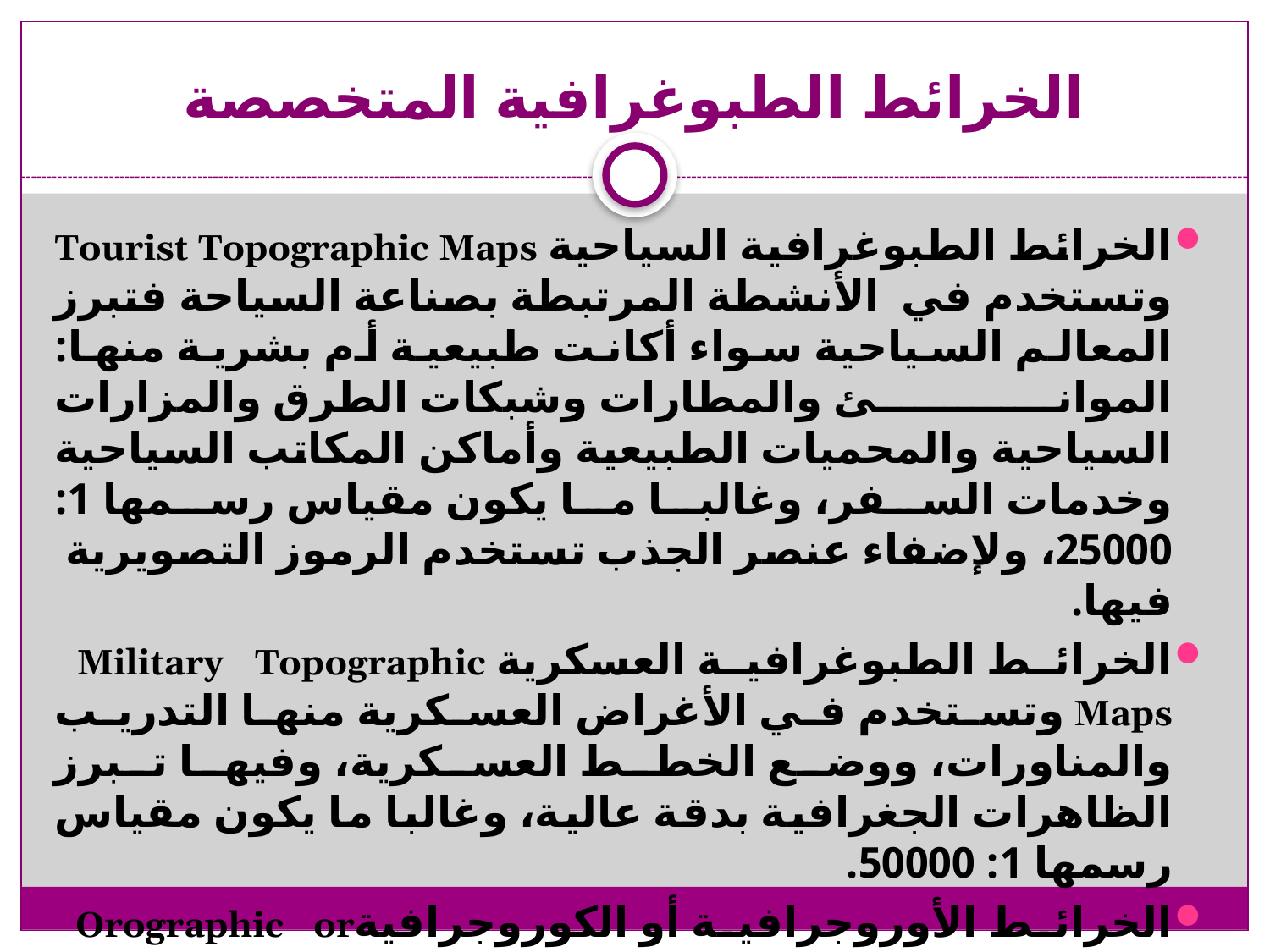

# الخرائط الطبوغرافية المتخصصة
الخرائط الطبوغرافية السياحية Tourist Topographic Maps وتستخدم في  الأنشطة المرتبطة بصناعة السياحة فتبرز المعالم السياحية سواء أكانت طبيعية أم بشرية منها: الموانئ والمطارات وشبكات الطرق والمزارات السياحية والمحميات الطبيعية وأماكن المكاتب السياحية وخدمات السفر، وغالبا ما يكون مقياس رسمها 1: 25000، ولإضفاء عنصر الجذب تستخدم الرموز التصويرية  فيها.
الخرائط الطبوغرافية العسكرية Military Topographic Maps وتستخدم في الأغراض العسكرية منها التدريب والمناورات، ووضع الخطط العسكرية، وفيها تبرز الظاهرات الجغرافية بدقة عالية، وغالبا ما يكون مقياس رسمها 1: 50000.
الخرائط الأوروجرافية أو الكوروجرافيةOrographic or Chorographic Maps  وترسم بمقاييس رسم صغيرة، وتظهر الظاهرات الجغرافية وفق ما يسمح بها مقياس الرسم، وغالبا ما يكون مقياس رسمها 1: 500000 فأكثر.